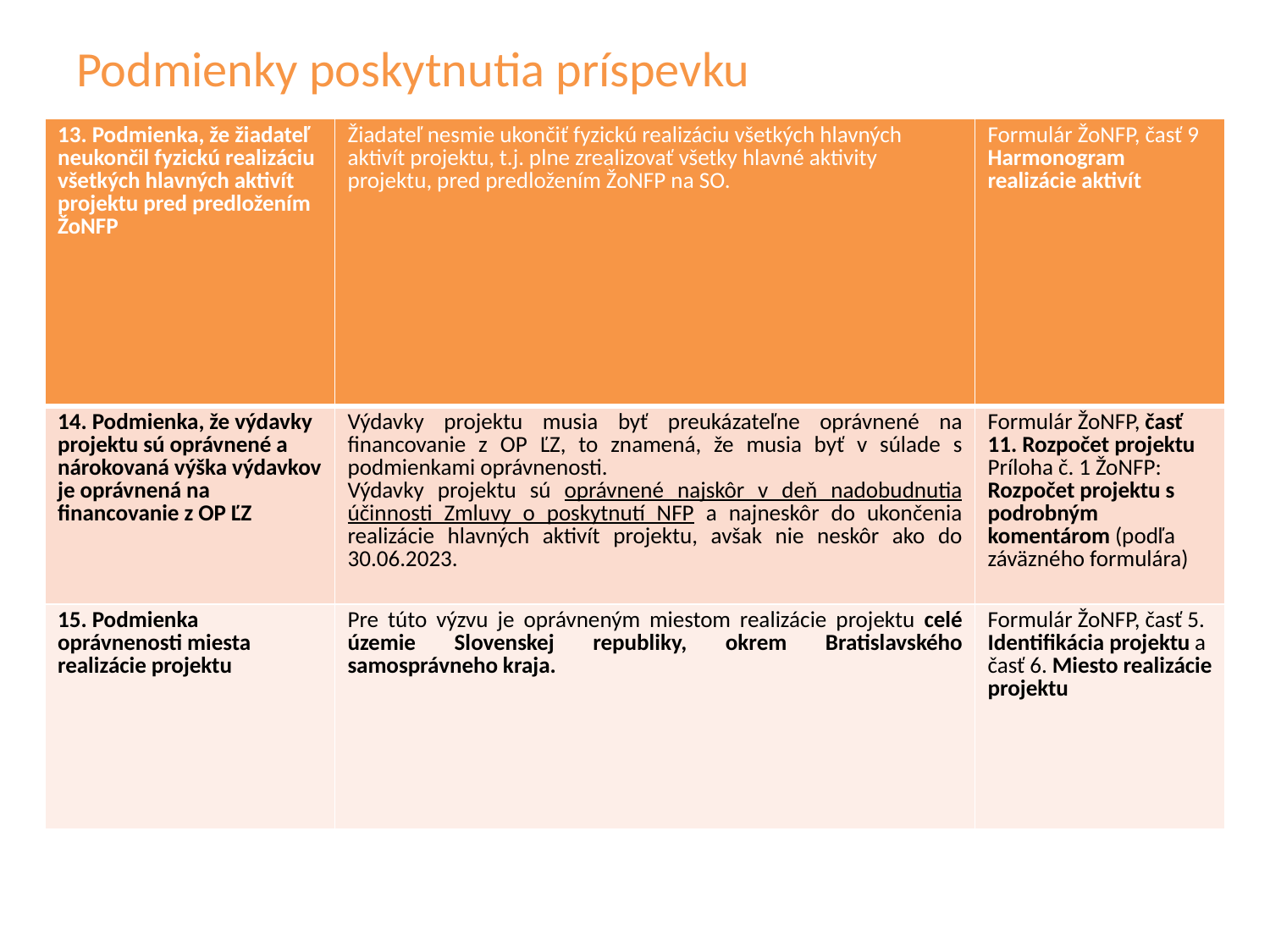

# Podmienky poskytnutia príspevku
| 13. Podmienka, že žiadateľ neukončil fyzickú realizáciu všetkých hlavných aktivít projektu pred predložením ŽoNFP | Žiadateľ nesmie ukončiť fyzickú realizáciu všetkých hlavných aktivít projektu, t.j. plne zrealizovať všetky hlavné aktivity projektu, pred predložením ŽoNFP na SO. | Formulár ŽoNFP, časť 9 Harmonogram realizácie aktivít |
| --- | --- | --- |
| 14. Podmienka, že výdavky projektu sú oprávnené a nárokovaná výška výdavkov je oprávnená na financovanie z OP ĽZ | Výdavky projektu musia byť preukázateľne oprávnené na financovanie z OP ĽZ, to znamená, že musia byť v súlade s podmienkami oprávnenosti. Výdavky projektu sú oprávnené najskôr v deň nadobudnutia účinnosti Zmluvy o poskytnutí NFP a najneskôr do ukončenia realizácie hlavných aktivít projektu, avšak nie neskôr ako do 30.06.2023. | Formulár ŽoNFP, časť 11. Rozpočet projektu Príloha č. 1 ŽoNFP: Rozpočet projektu s podrobným komentárom (podľa záväzného formulára) |
| 15. Podmienka oprávnenosti miesta realizácie projektu | Pre túto výzvu je oprávneným miestom realizácie projektu celé územie Slovenskej republiky, okrem Bratislavského samosprávneho kraja. | Formulár ŽoNFP, časť 5. Identifikácia projektu a časť 6. Miesto realizácie projektu |